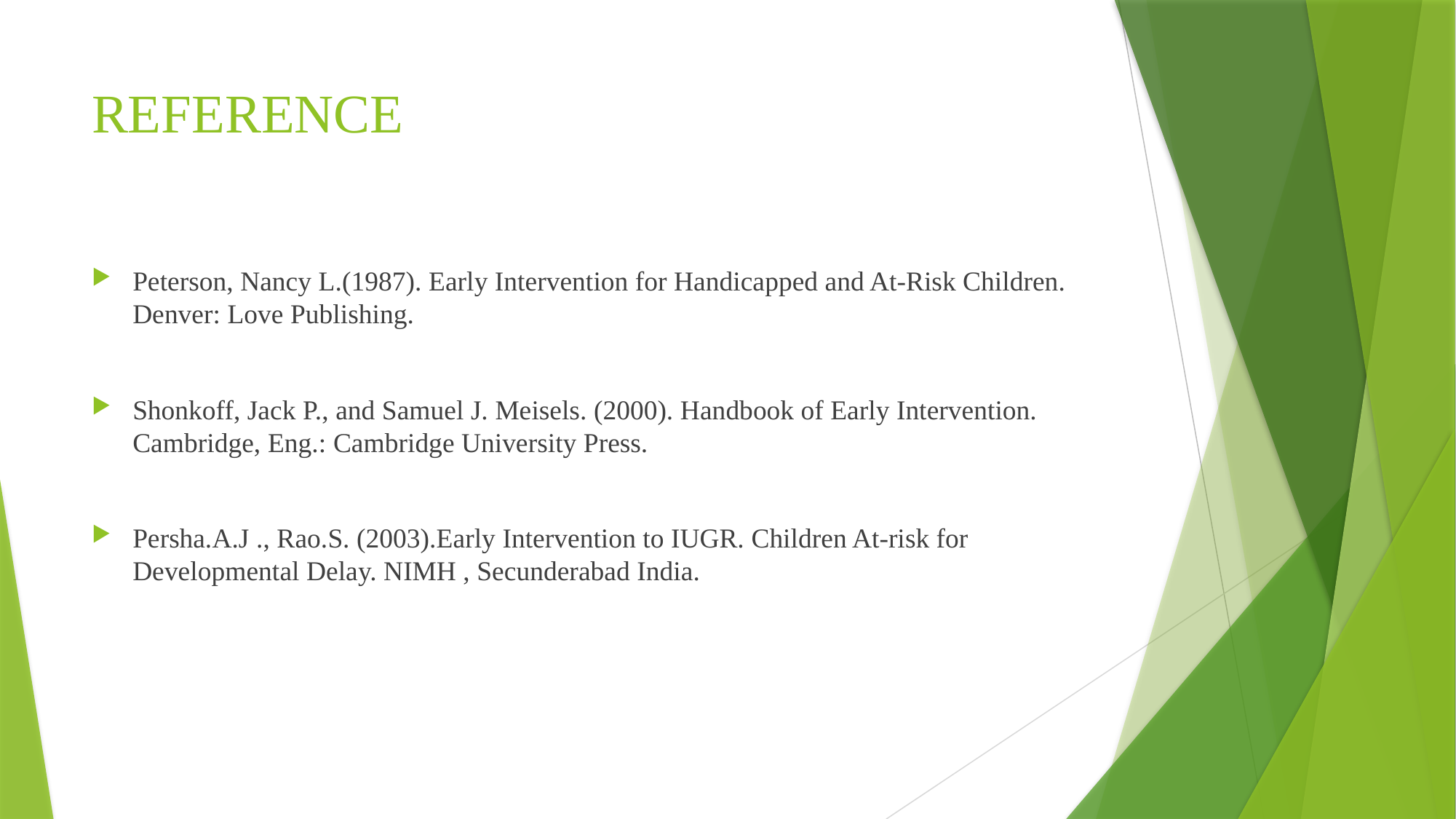

# REFERENCE
Peterson, Nancy L.(1987). Early Intervention for Handicapped and At-Risk Children. Denver: Love Publishing.

Shonkoff, Jack P., and Samuel J. Meisels. (2000). Handbook of Early Intervention. Cambridge, Eng.: Cambridge University Press.

Persha.A.J ., Rao.S. (2003).Early Intervention to IUGR. Children At-risk for Developmental Delay. NIMH , Secunderabad India.